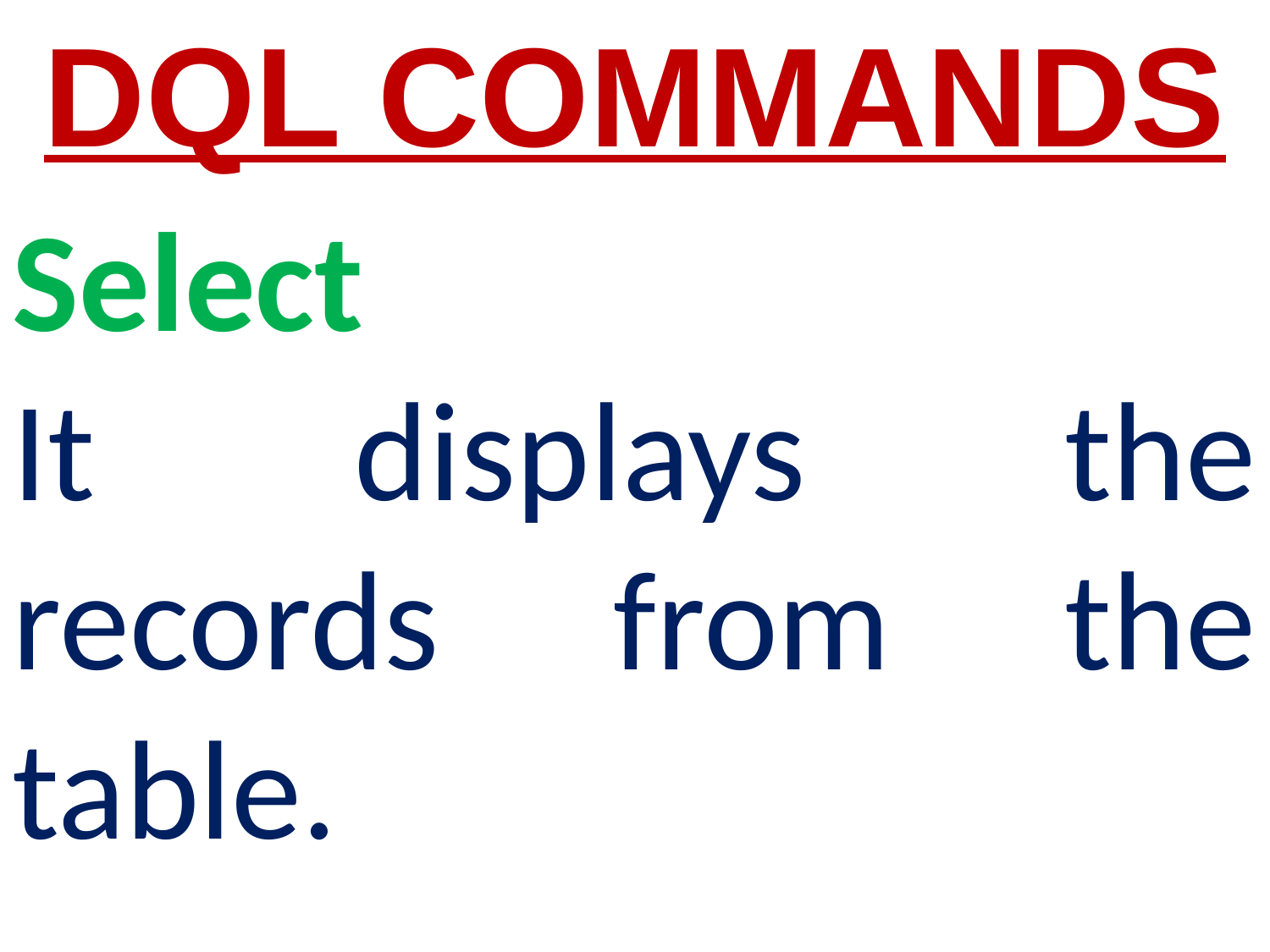

DQL COMMANDS
Select
It displays the records from the table.